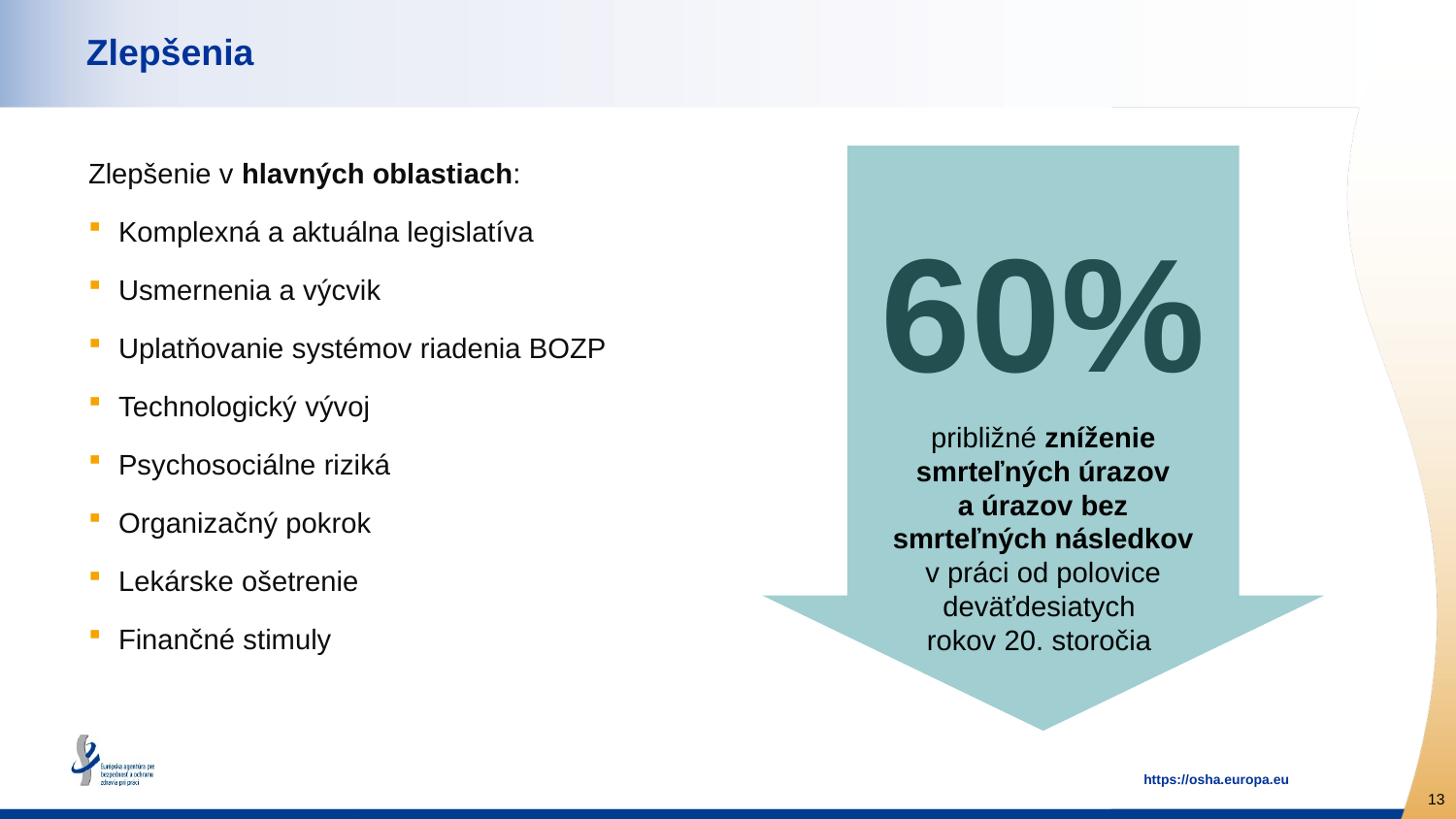

# Zlepšenia

60%
približné zníženie smrteľných úrazov a úrazov bez smrteľných následkov v práci od polovice deväťdesiatych
rokov 20. storočia
Zlepšenie v hlavných oblastiach:
Komplexná a aktuálna legislatíva
Usmernenia a výcvik
Uplatňovanie systémov riadenia BOZP
Technologický vývoj
Psychosociálne riziká
Organizačný pokrok
Lekárske ošetrenie
Finančné stimuly